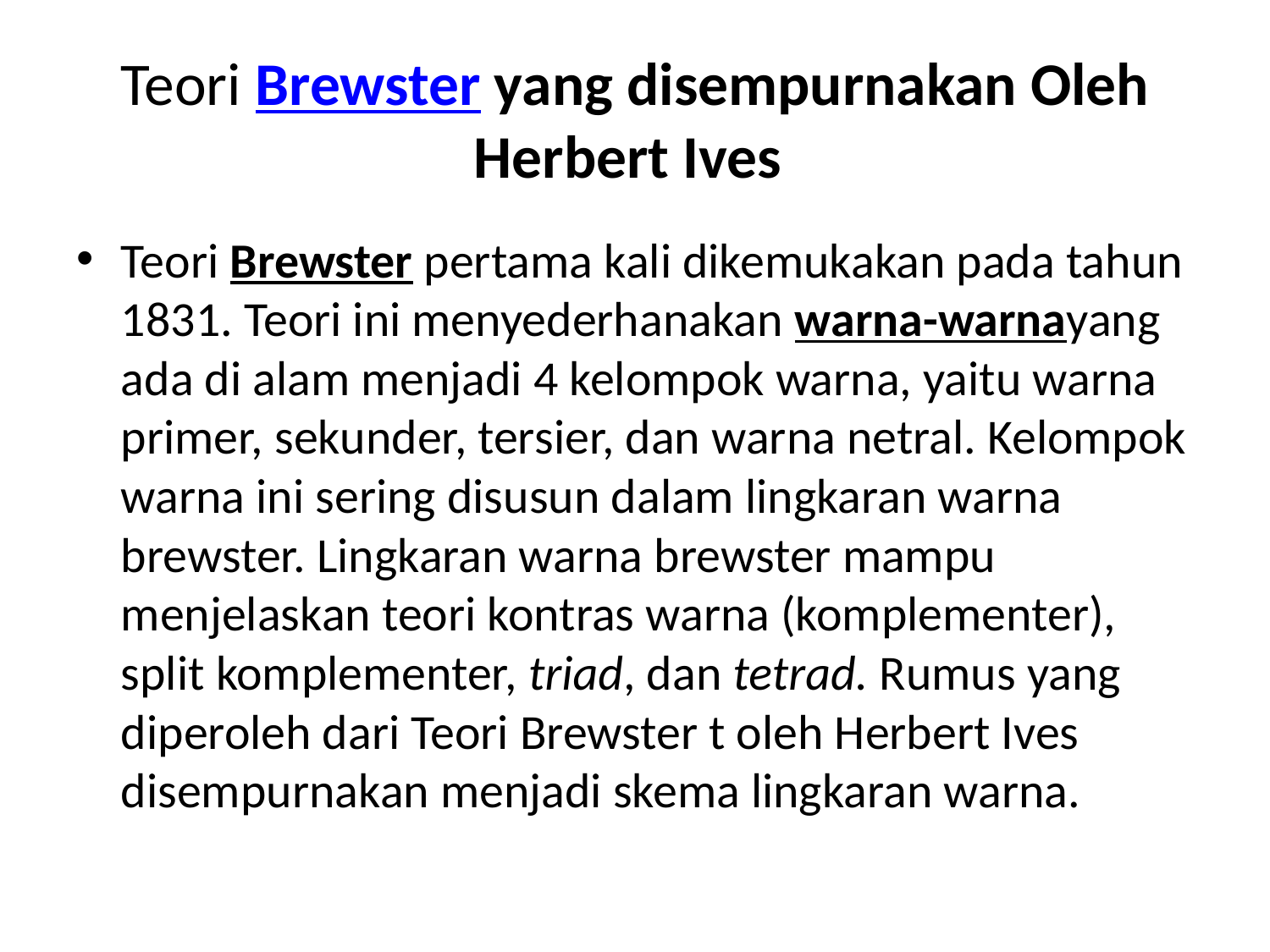

# Teori Brewster yang disempurnakan Oleh Herbert Ives
Teori Brewster pertama kali dikemukakan pada tahun 1831. Teori ini menyederhanakan warna-warnayang ada di alam menjadi 4 kelompok warna, yaitu warna primer, sekunder, tersier, dan warna netral. Kelompok warna ini sering disusun dalam lingkaran warna brewster. Lingkaran warna brewster mampu menjelaskan teori kontras warna (komplementer), split komplementer, triad, dan tetrad. Rumus yang diperoleh dari Teori Brewster t oleh Herbert Ives disempurnakan menjadi skema lingkaran warna.